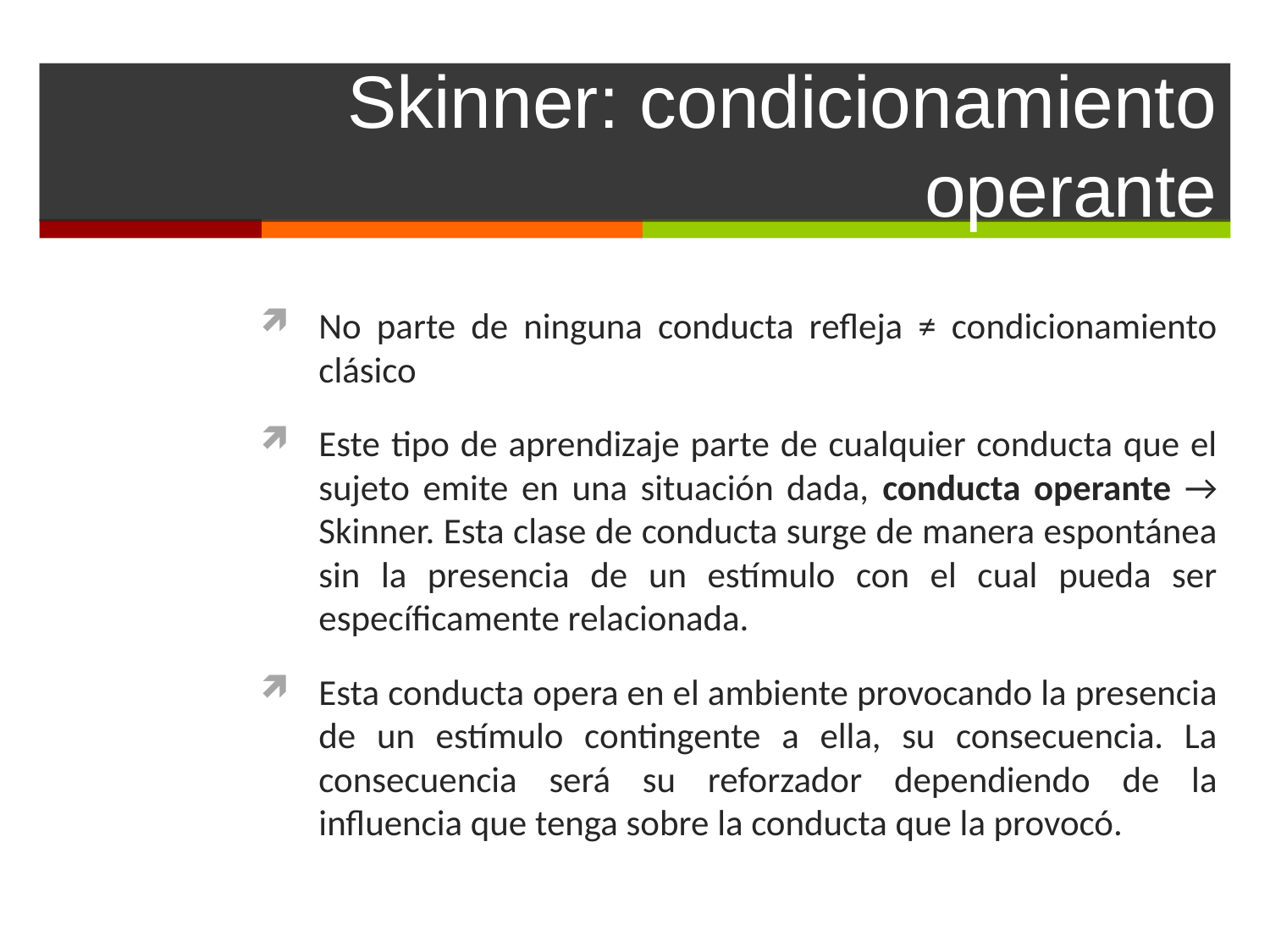

# Skinner: condicionamiento operante
No parte de ninguna conducta refleja ≠ condicionamiento clásico
Este tipo de aprendizaje parte de cualquier conducta que el sujeto emite en una situación dada, conducta operante → Skinner. Esta clase de conducta surge de manera espontánea sin la presencia de un estímulo con el cual pueda ser específicamente relacionada.
Esta conducta opera en el ambiente provocando la presencia de un estímulo contingente a ella, su consecuencia. La consecuencia será su reforzador dependiendo de la influencia que tenga sobre la conducta que la provocó.